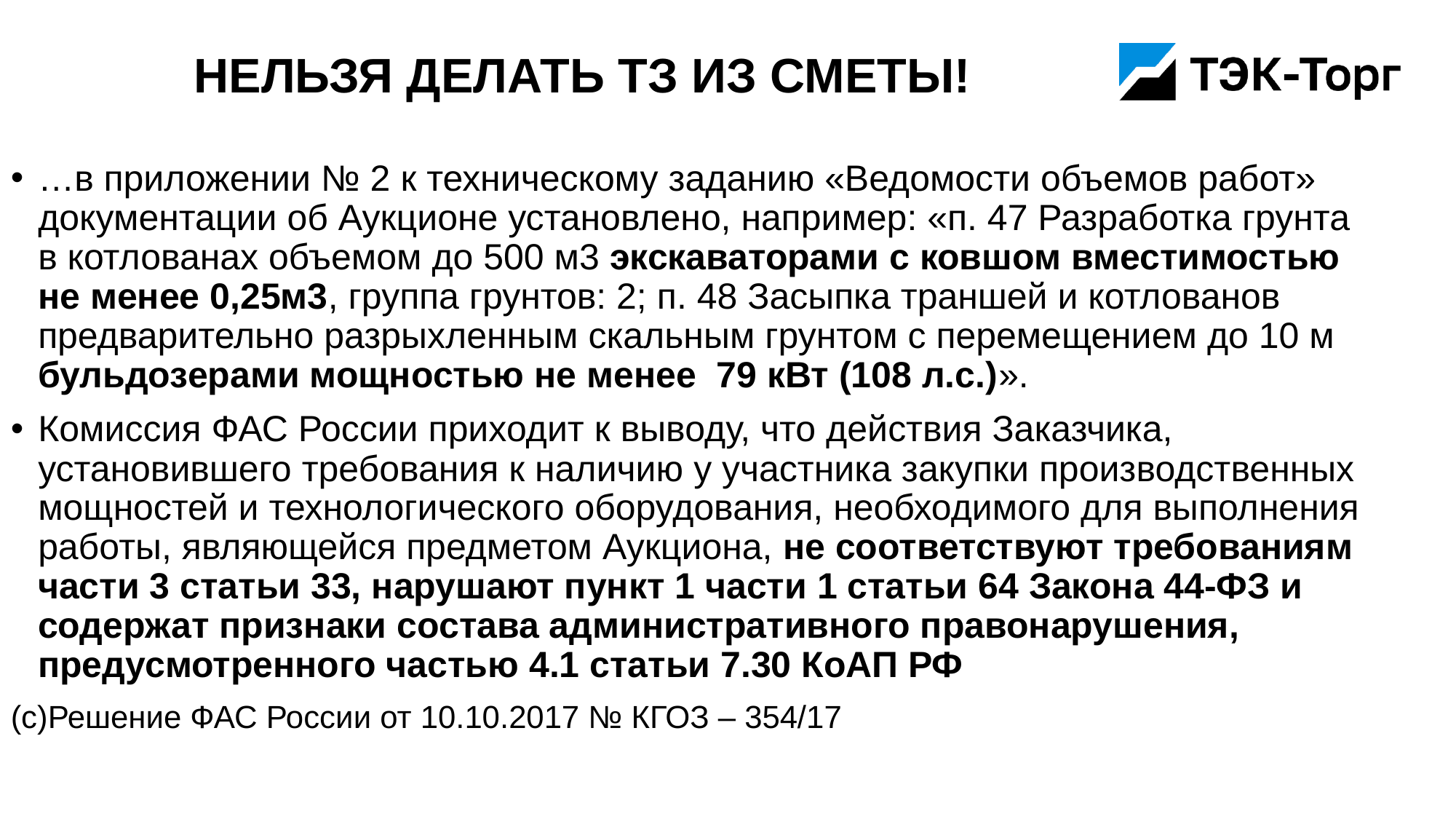

# Нельзя делать ТЗ из сметы!
…в приложении № 2 к техническому заданию «Ведомости объемов работ» документации об Аукционе установлено, например: «п. 47 Разработка грунта в котлованах объемом до 500 м3 экскаваторами с ковшом вместимостью не менее 0,25м3, группа грунтов: 2; п. 48 Засыпка траншей и котлованов предварительно разрыхленным скальным грунтом с перемещением до 10 м бульдозерами мощностью не менее  79 кВт (108 л.с.)».
Комиссия ФАС России приходит к выводу, что действия Заказчика, установившего требования к наличию у участника закупки производственных мощностей и технологического оборудования, необходимого для выполнения работы, являющейся предметом Аукциона, не соответствуют требованиям части 3 статьи 33, нарушают пункт 1 части 1 статьи 64 Закона 44-ФЗ и содержат признаки состава административного правонарушения, предусмотренного частью 4.1 статьи 7.30 КоАП РФ
(с)Решение ФАС России от 10.10.2017 № КГОЗ – 354/17